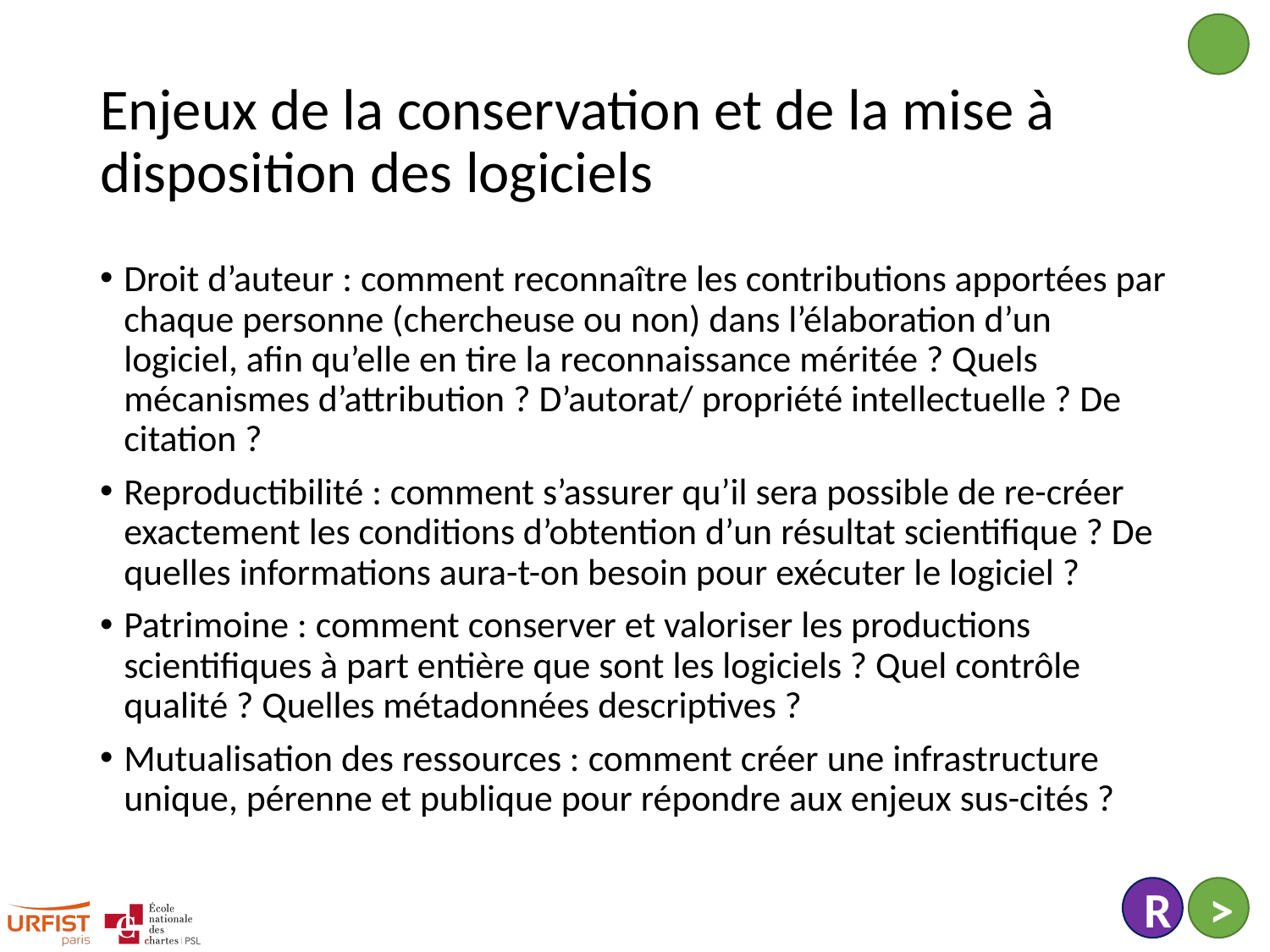

# Enjeux de la conservation et de la mise à disposition des logiciels
Droit d’auteur : comment reconnaître les contributions apportées par chaque personne (chercheuse ou non) dans l’élaboration d’un logiciel, afin qu’elle en tire la reconnaissance méritée ? Quels mécanismes d’attribution ? D’autorat/ propriété intellectuelle ? De citation ?
Reproductibilité : comment s’assurer qu’il sera possible de re-créer exactement les conditions d’obtention d’un résultat scientifique ? De quelles informations aura-t-on besoin pour exécuter le logiciel ?
Patrimoine : comment conserver et valoriser les productions scientifiques à part entière que sont les logiciels ? Quel contrôle qualité ? Quelles métadonnées descriptives ?
Mutualisation des ressources : comment créer une infrastructure unique, pérenne et publique pour répondre aux enjeux sus-cités ?
R
>